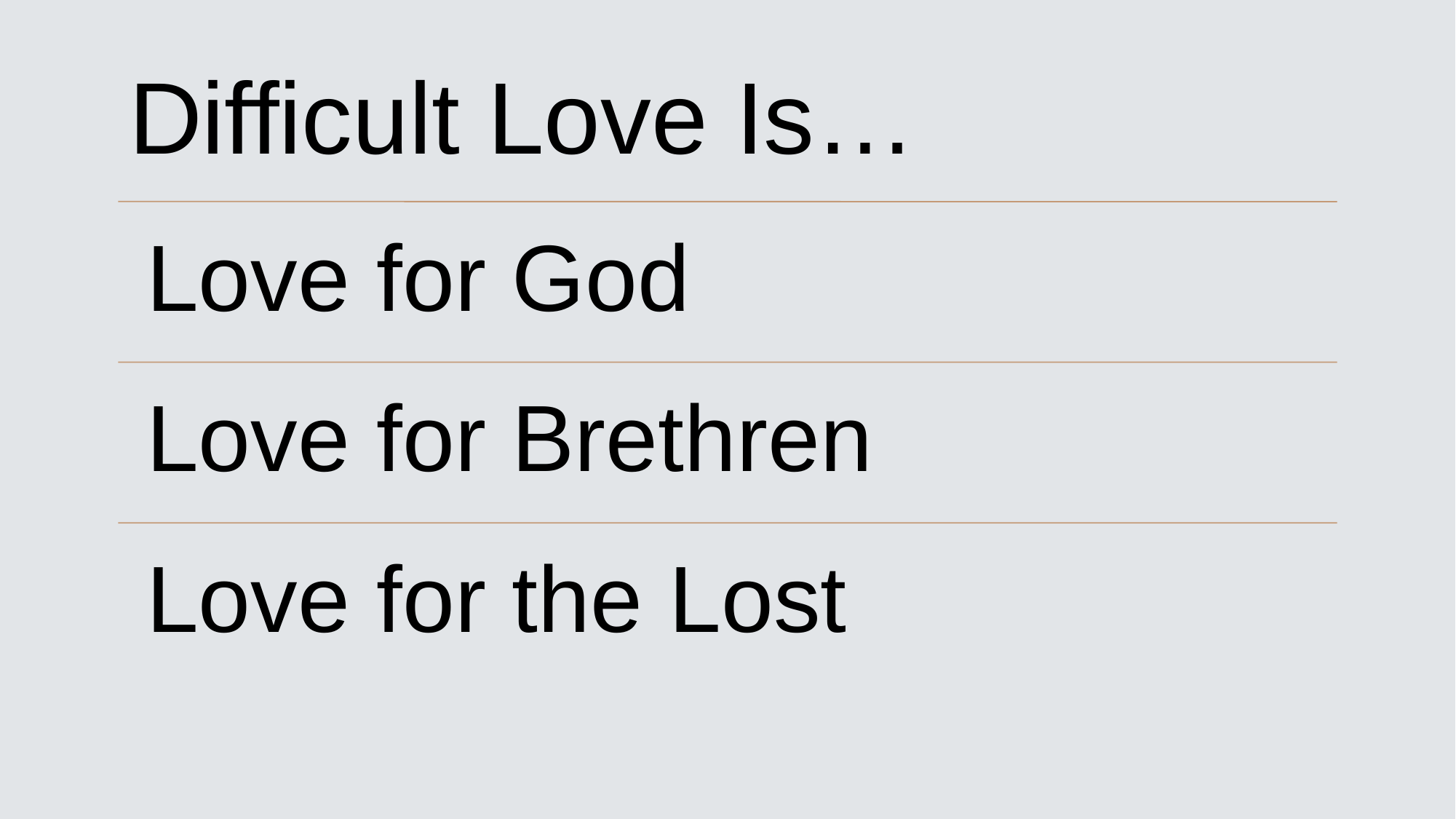

# Difficult Love Is…
Love for God
Love for Brethren
Love for the Lost